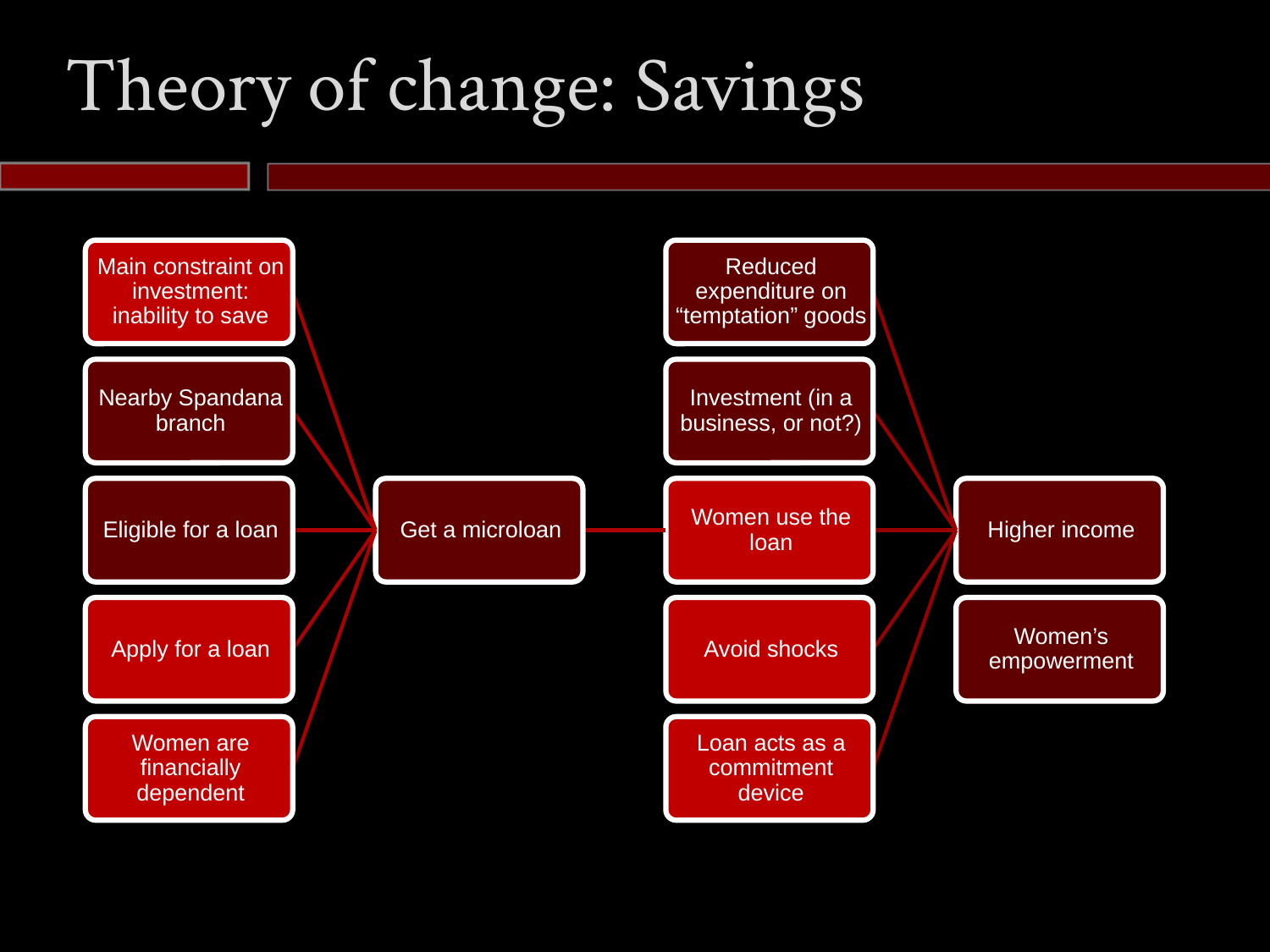

# Theory of change: Savings
Higher income

Reduced expenditure on “temptation” goods

Investment (in a business, or not?)

Women use the loan

Get a microloan

Main constraint on investment: inability to save

Nearby Spandana branch

Eligible for a loan

Apply for a loan

Women are financially dependent

Avoid shocks

Loan acts as a commitment device
Women’s empowerment